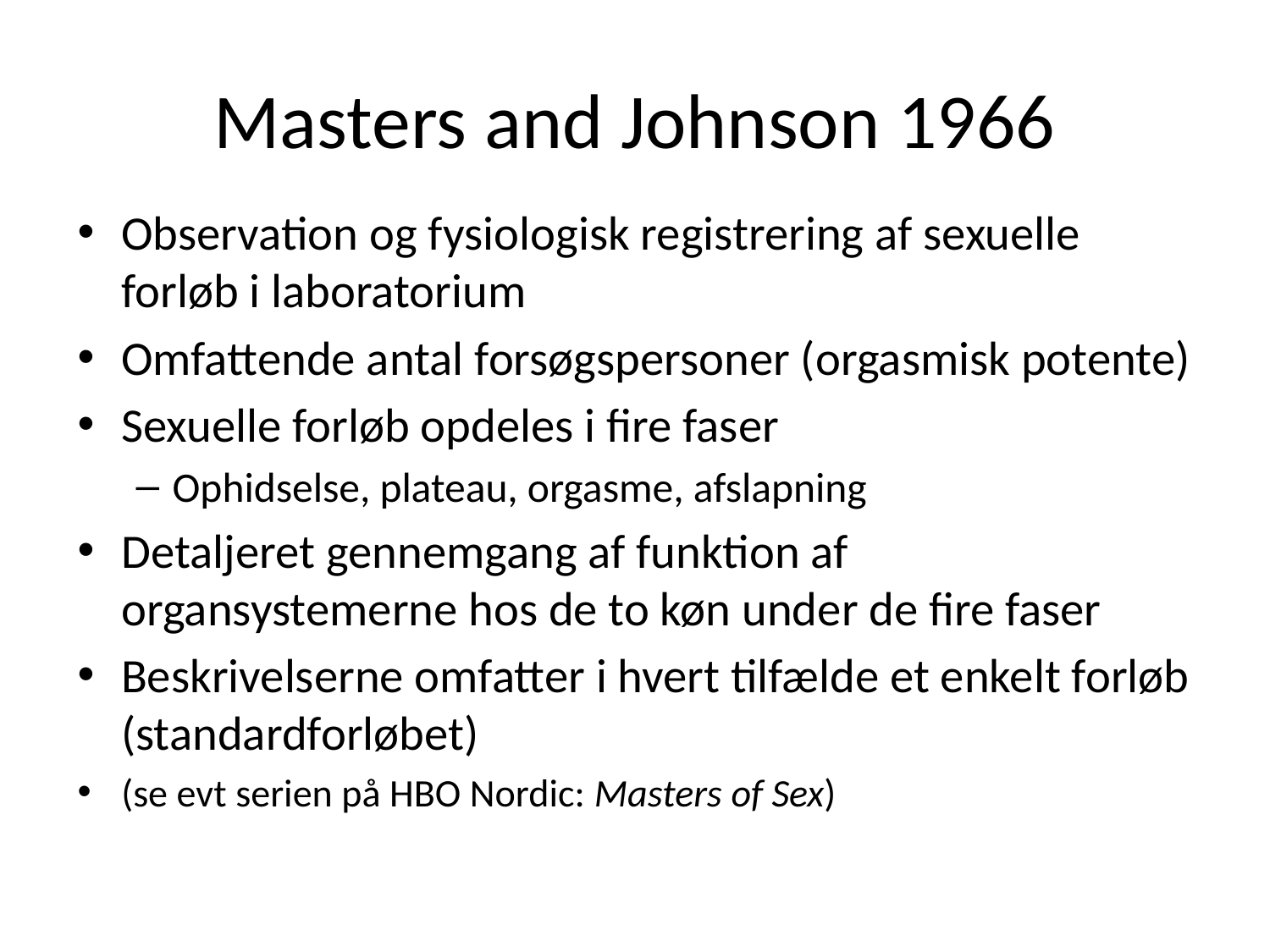

# Masters and Johnson 1966
Observation og fysiologisk registrering af sexuelle forløb i laboratorium
Omfattende antal forsøgspersoner (orgasmisk potente)
Sexuelle forløb opdeles i fire faser
Ophidselse, plateau, orgasme, afslapning
Detaljeret gennemgang af funktion af organsystemerne hos de to køn under de fire faser
Beskrivelserne omfatter i hvert tilfælde et enkelt forløb (standardforløbet)
(se evt serien på HBO Nordic: Masters of Sex)